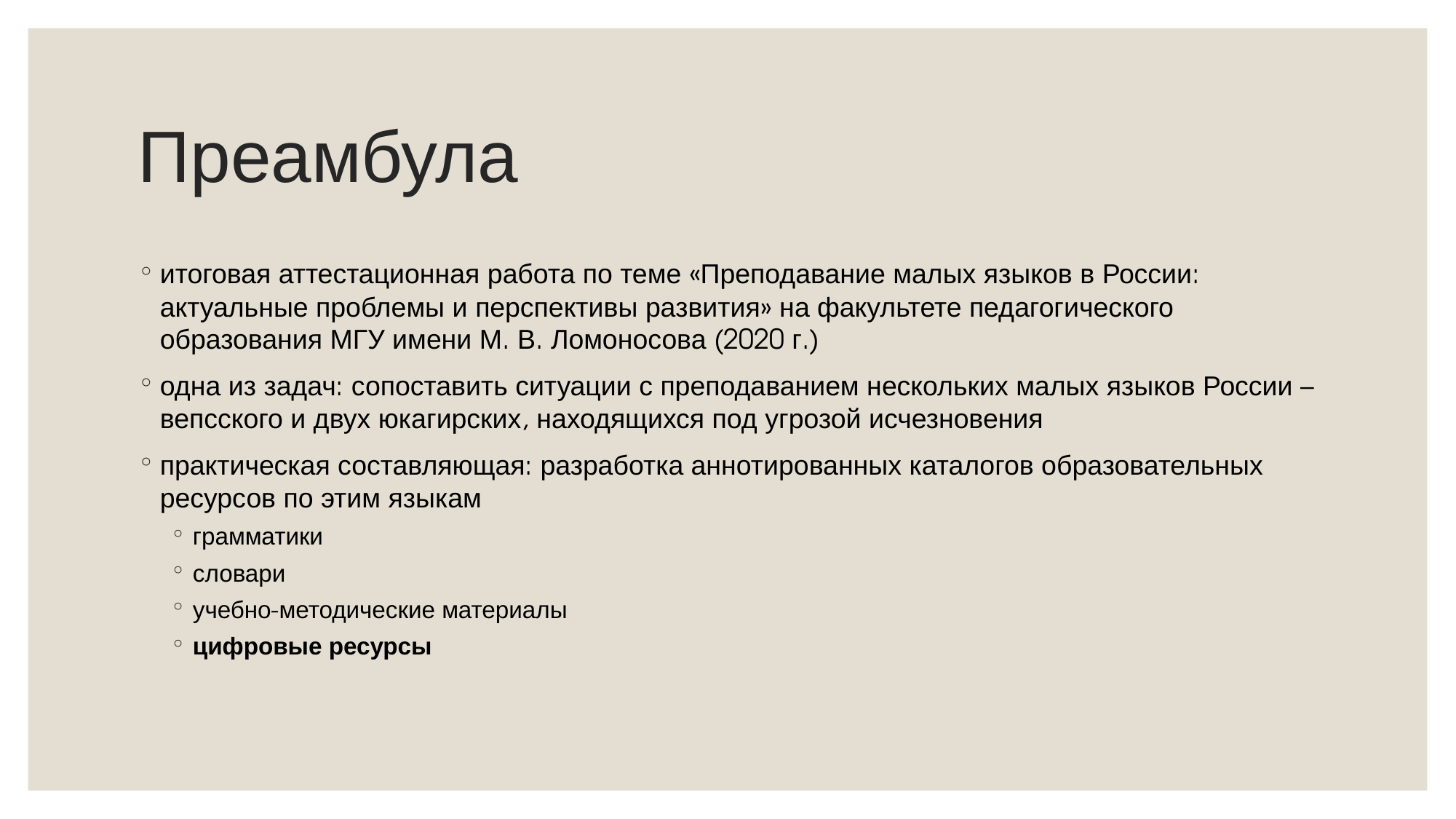

# Преамбула
итоговая аттестационная работа по теме «Преподавание малых языков в России: актуальные проблемы и перспективы развития» на факультете педагогического образования МГУ имени М. В. Ломоносова (2020 г.)
одна из задач: сопоставить ситуации с преподаванием нескольких малых языков России – вепсского и двух юкагирских, находящихся под угрозой исчезновения
практическая составляющая: разработка аннотированных каталогов образовательных ресурсов по этим языкам
грамматики
словари
учебно-методические материалы
цифровые ресурсы